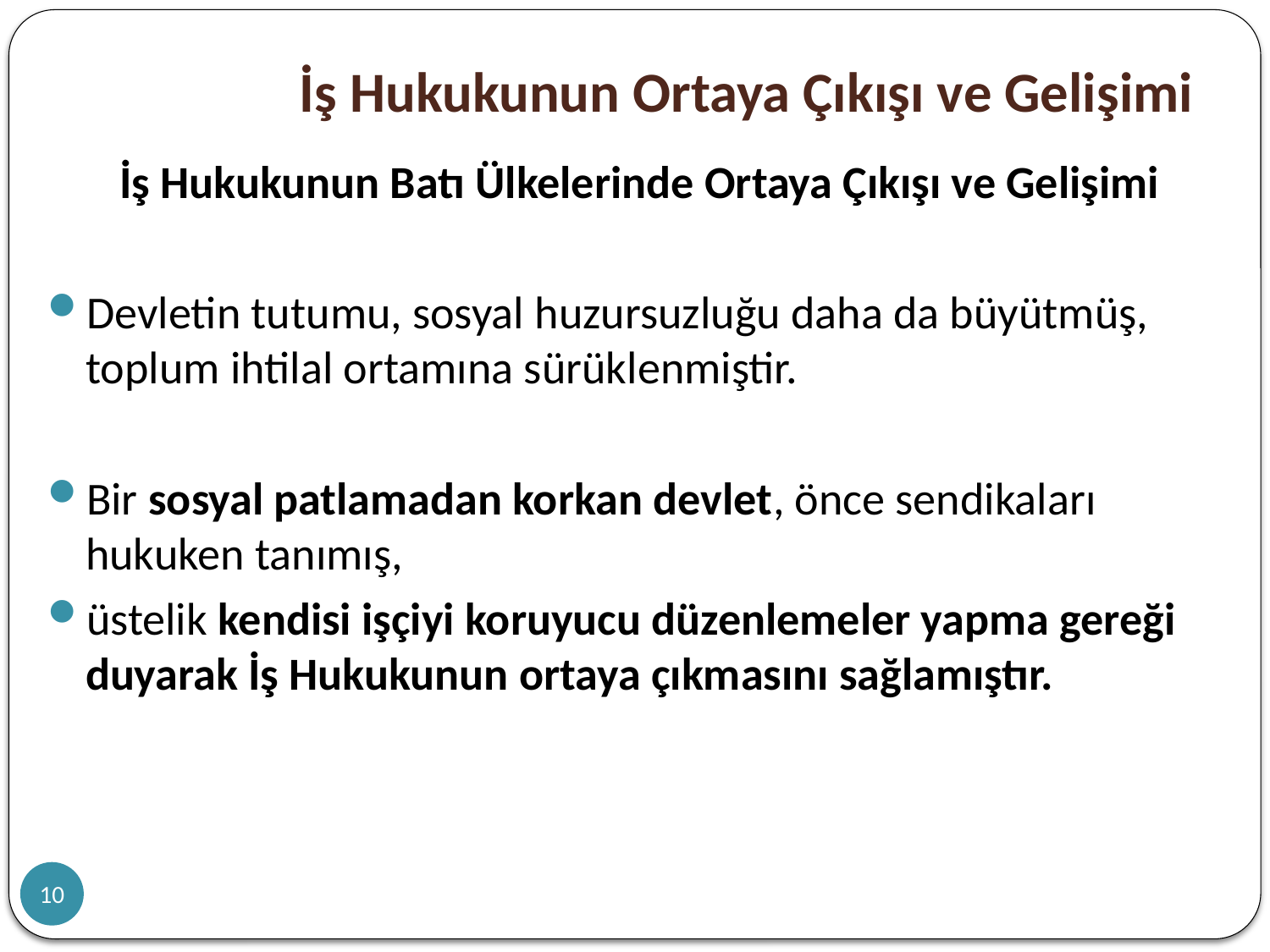

# İş Hukukunun Ortaya Çıkışı ve Gelişimi
İş Hukukunun Batı Ülkelerinde Ortaya Çıkışı ve Gelişimi

Devletin tutumu, sosyal huzursuzluğu daha da büyütmüş, toplum ihtilal ortamına sürüklenmiştir.

Bir sosyal patlamadan korkan devlet, önce sendikaları hukuken tanımış,
üstelik kendisi işçiyi koruyucu düzenlemeler yapma gereği duyarak İş Hukukunun ortaya çıkmasını sağlamıştır.
10